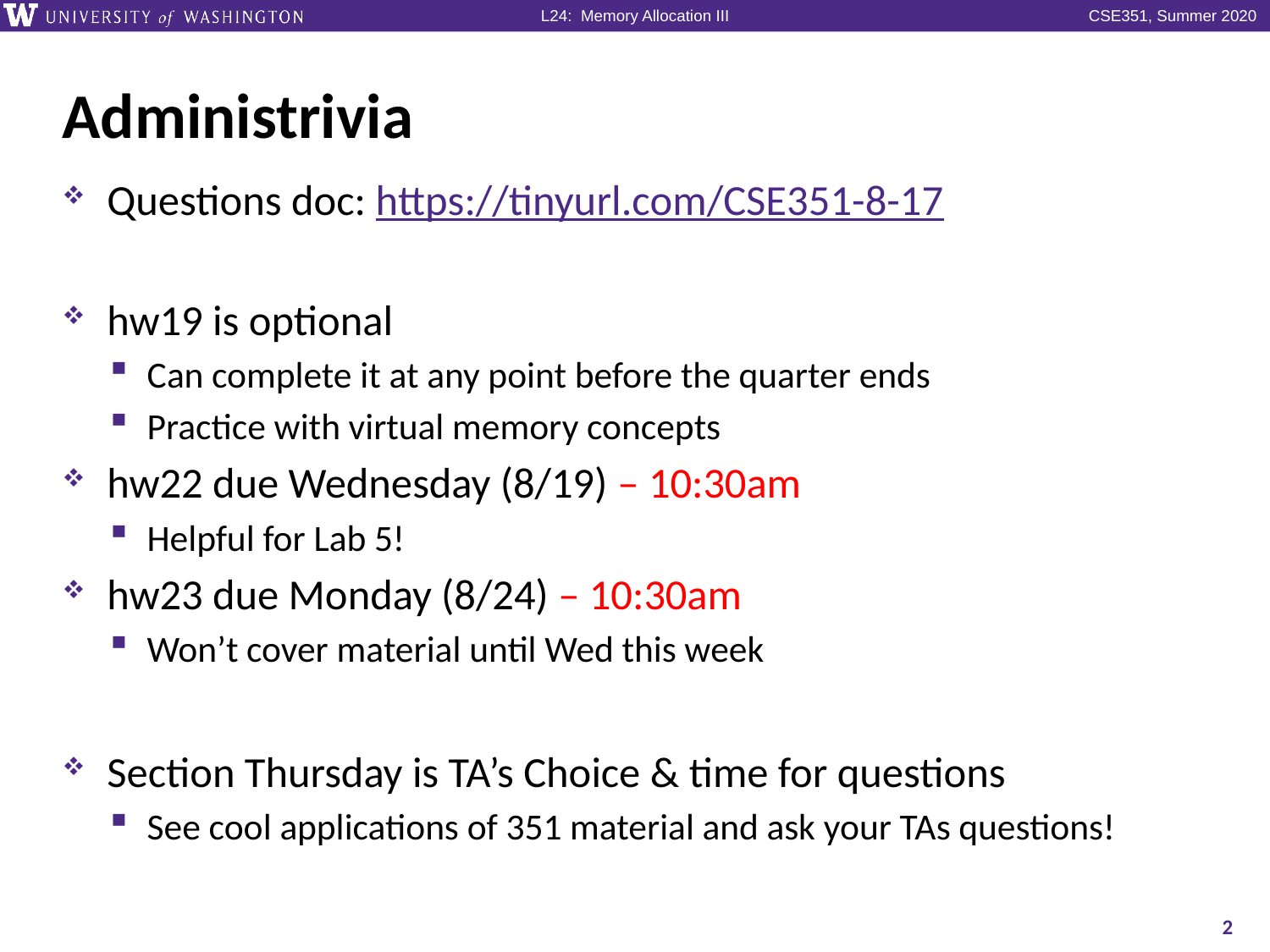

# Administrivia
Questions doc: https://tinyurl.com/CSE351-8-17

hw19 is optional
Can complete it at any point before the quarter ends
Practice with virtual memory concepts
hw22 due Wednesday (8/19) – 10:30am
Helpful for Lab 5!
hw23 due Monday (8/24) – 10:30am
Won’t cover material until Wed this week

Section Thursday is TA’s Choice & time for questions
See cool applications of 351 material and ask your TAs questions!
2